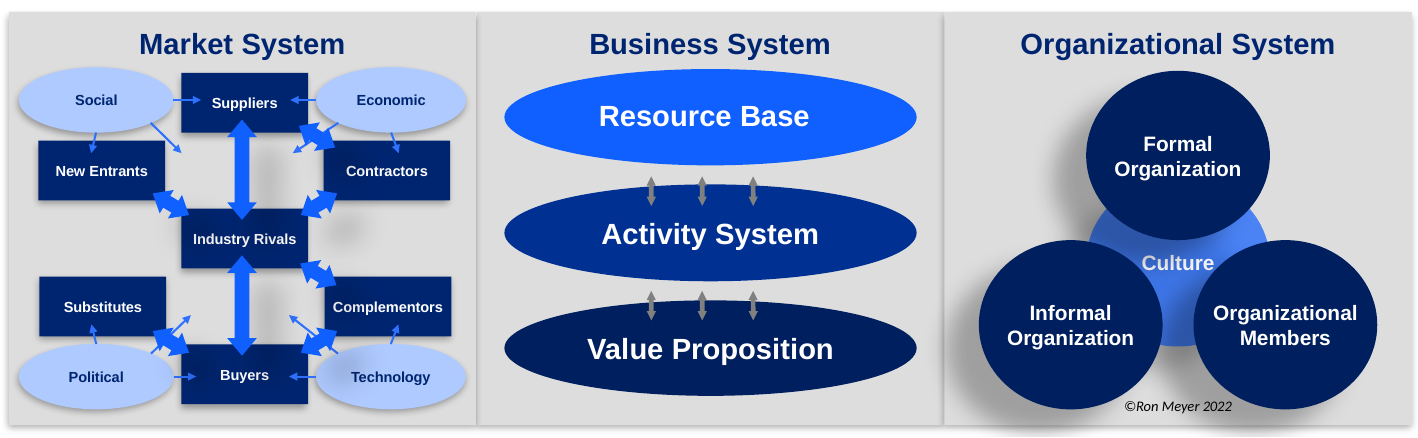

Market System
Business System
Organizational System
Economic
Social
Suppliers

New Entrants
Contractors

Industry Rivals

Substitutes
Complementors
Political
Technology

Buyers

Resource Base

Activity System

Value Proposition
Formal
Organization

Culture

Informal
Organization
Organizational
Members
©Ron Meyer 2022